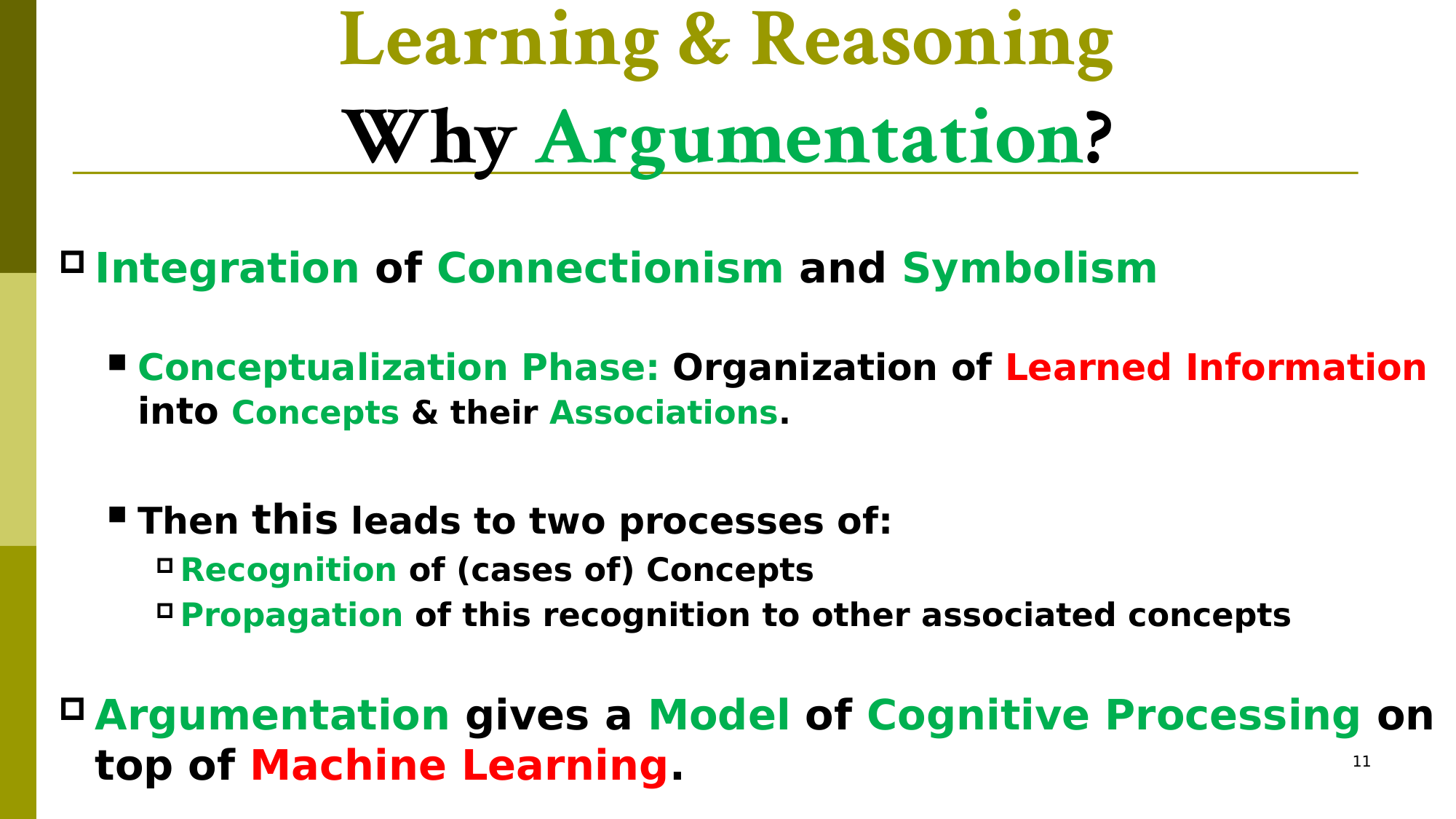

# Learning & Reasoning Why Argumentation?

Integration of Connectionism and Symbolism
Conceptualization Phase: Organization of Learned Information into Concepts & their Associations.

Then this leads to two processes of:
Recognition of (cases of) Concepts
Propagation of this recognition to other associated concepts

Argumentation gives a Model of Cognitive Processing on top of Machine Learning.

11